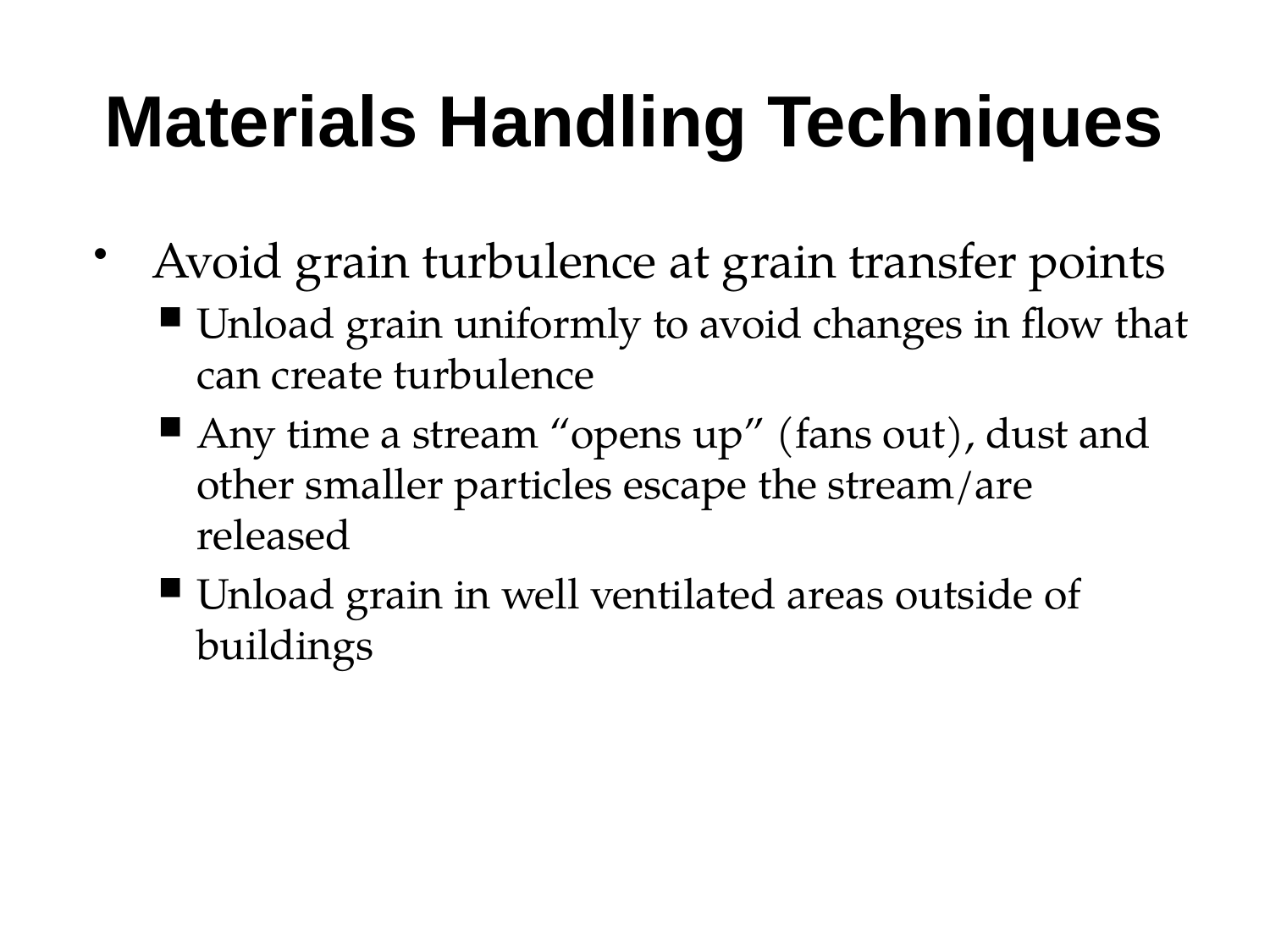

# Materials Handling Techniques
Avoid grain turbulence at grain transfer points
Unload grain uniformly to avoid changes in flow that can create turbulence
Any time a stream “opens up” (fans out), dust and other smaller particles escape the stream/are released
Unload grain in well ventilated areas outside of buildings